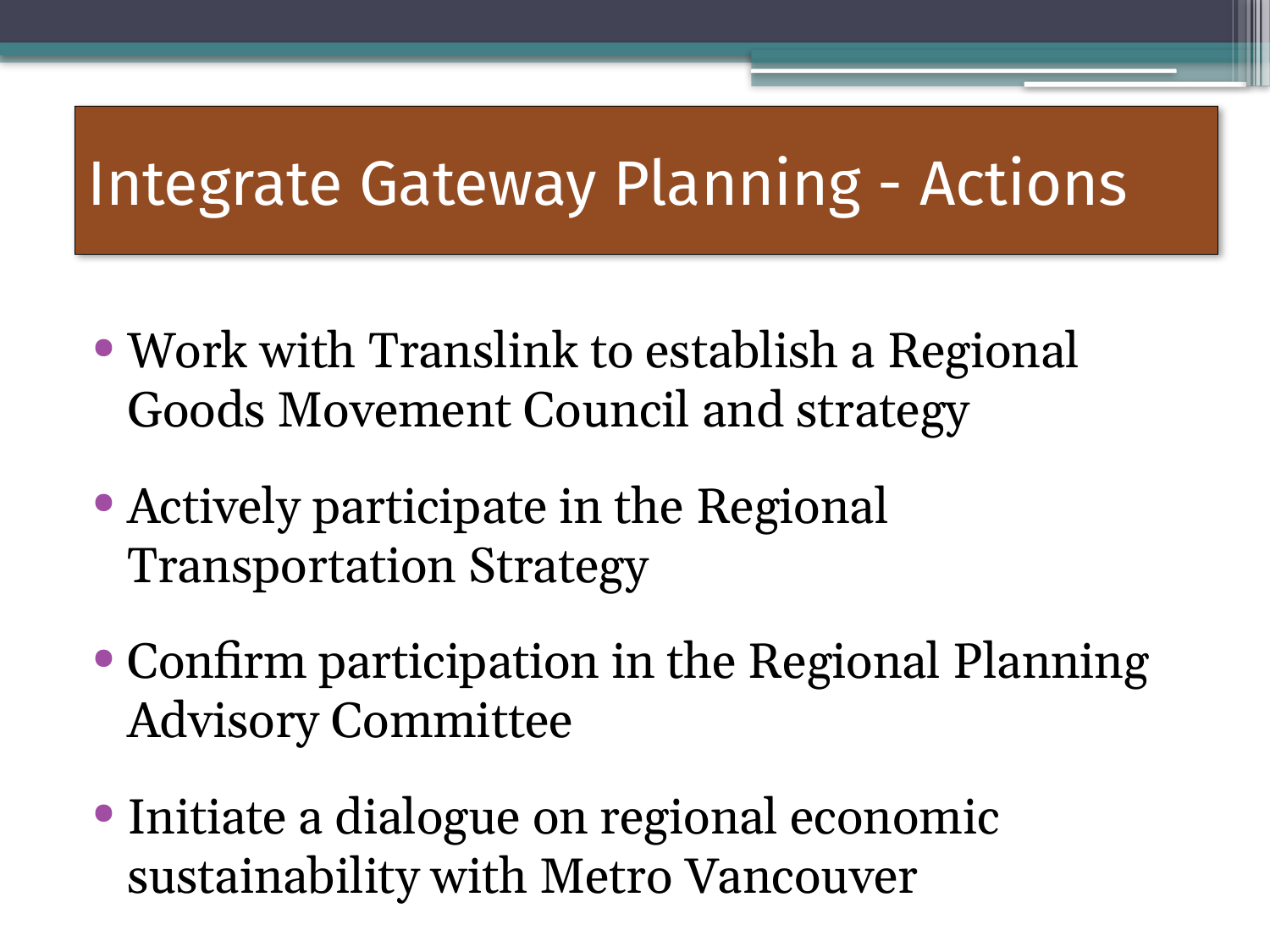

# Integrate Gateway Planning - Actions
Work with Translink to establish a Regional Goods Movement Council and strategy
Actively participate in the Regional Transportation Strategy
Confirm participation in the Regional Planning Advisory Committee
Initiate a dialogue on regional economic sustainability with Metro Vancouver